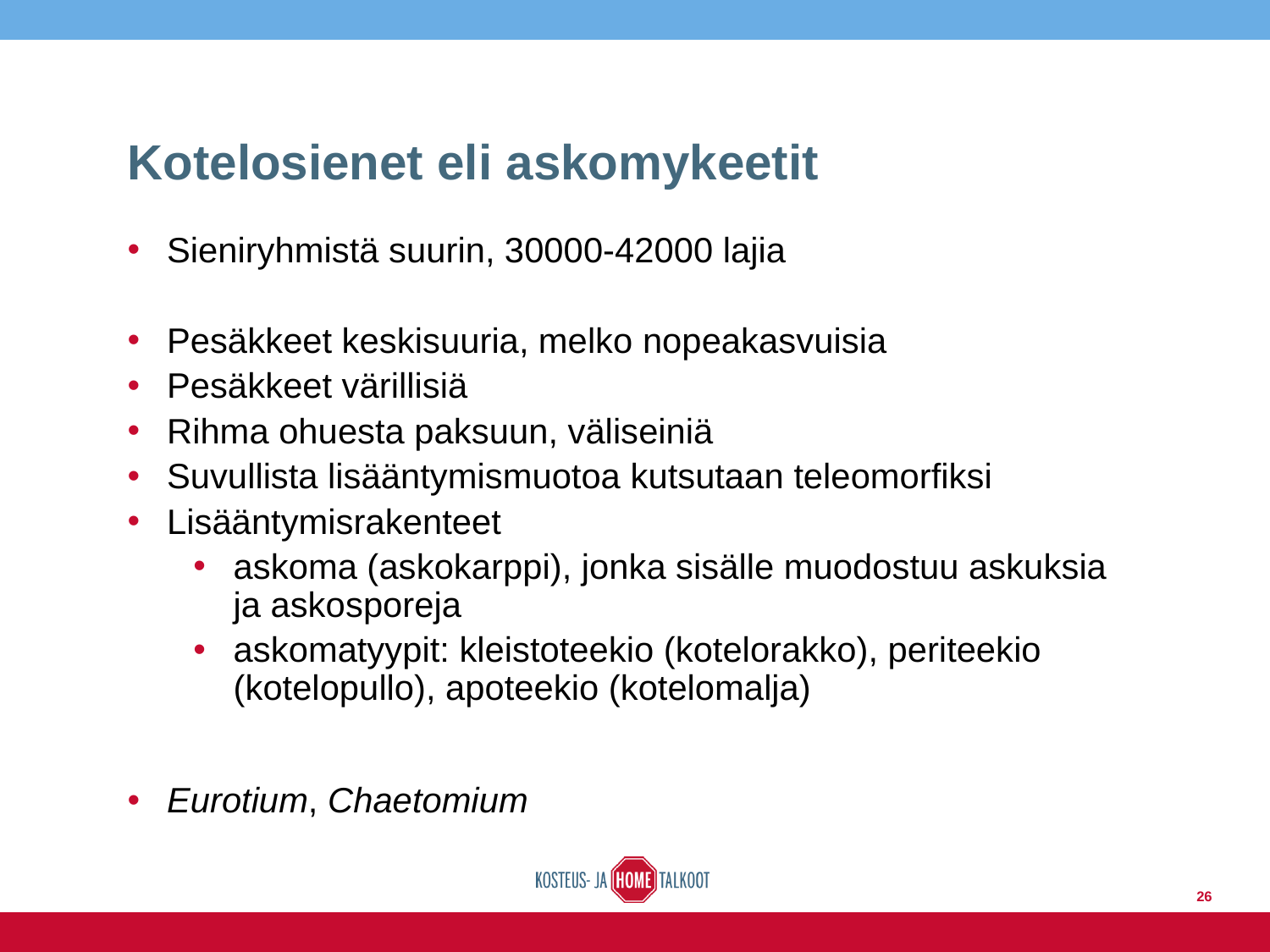

# Kotelosienet eli askomykeetit
Sieniryhmistä suurin, 30000-42000 lajia

Pesäkkeet keskisuuria, melko nopeakasvuisia
Pesäkkeet värillisiä
Rihma ohuesta paksuun, väliseiniä
Suvullista lisääntymismuotoa kutsutaan teleomorfiksi
Lisääntymisrakenteet
askoma (askokarppi), jonka sisälle muodostuu askuksia ja askosporeja
askomatyypit: kleistoteekio (kotelorakko), periteekio (kotelopullo), apoteekio (kotelomalja)

Eurotium, Chaetomium

26